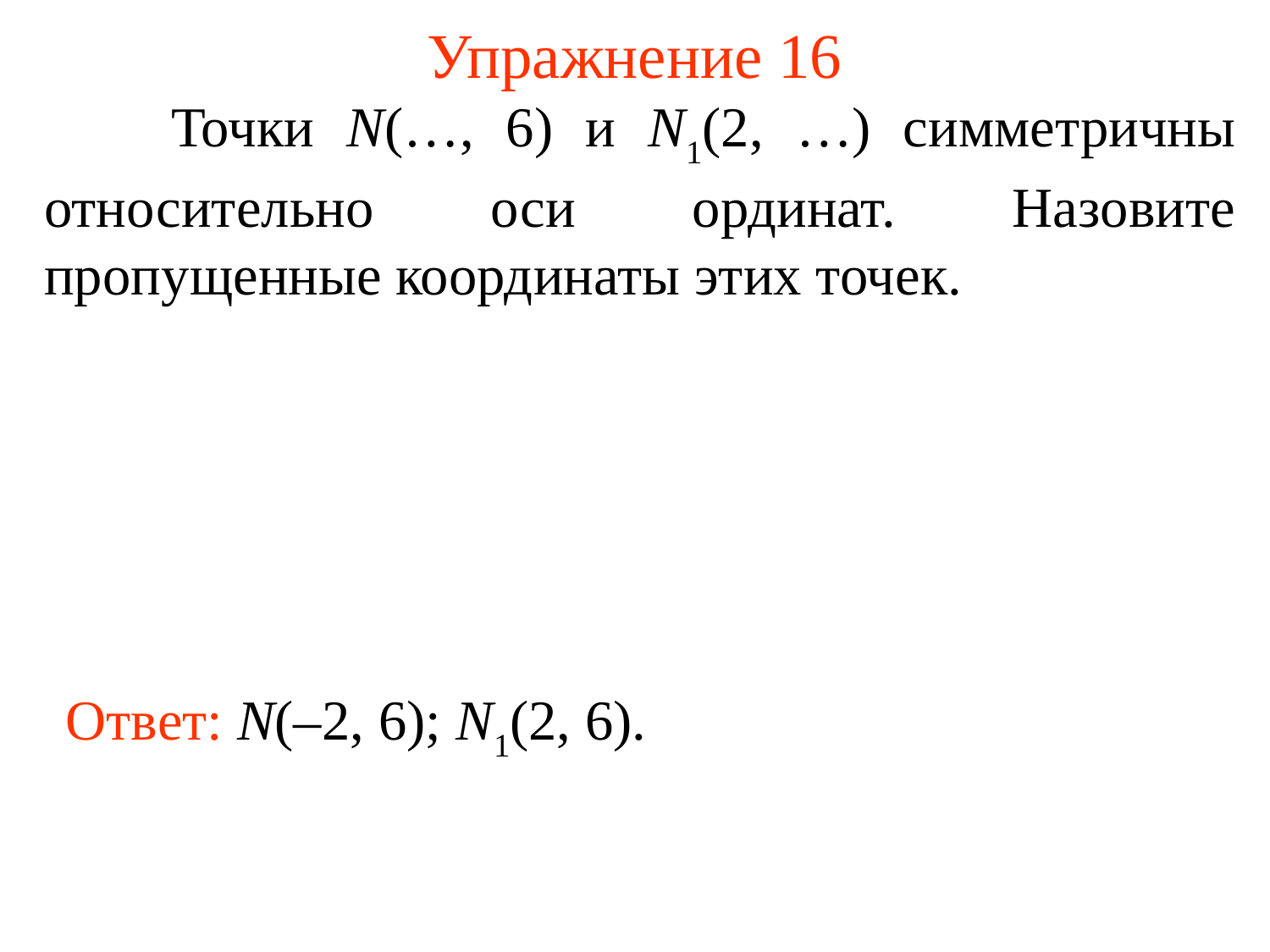

# Упражнение 16
	Точки N(…, 6) и N1(2, …) симметричны относительно оси ординат. Назовите пропущенные координаты этих точек.
Ответ: N(–2, 6); N1(2, 6).